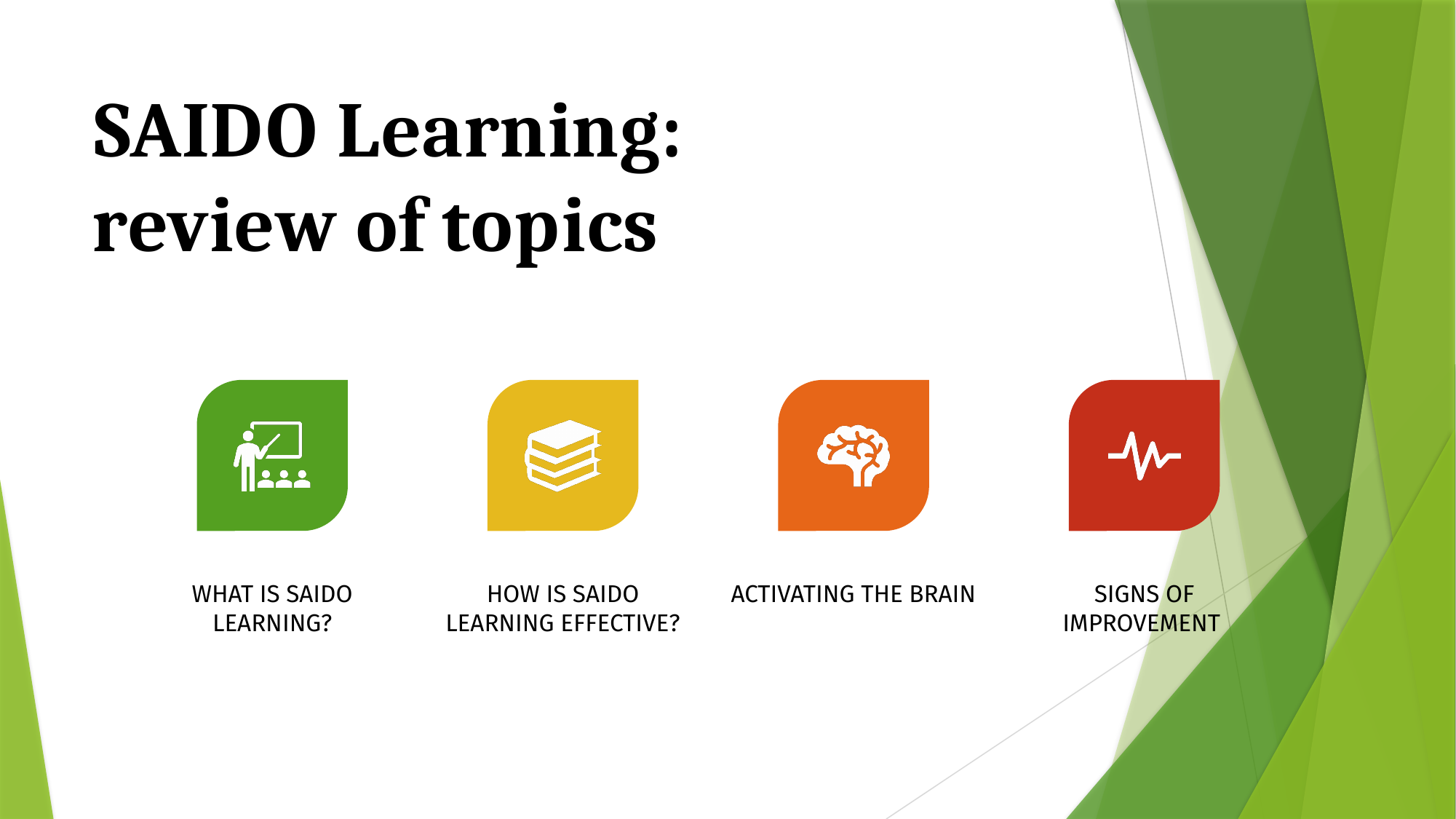

# SAIDO Learning: review of topics
What is SAIDO Learning?
How is SAIDO Learning Effective?
Activating the Brain
Signs of Improvement